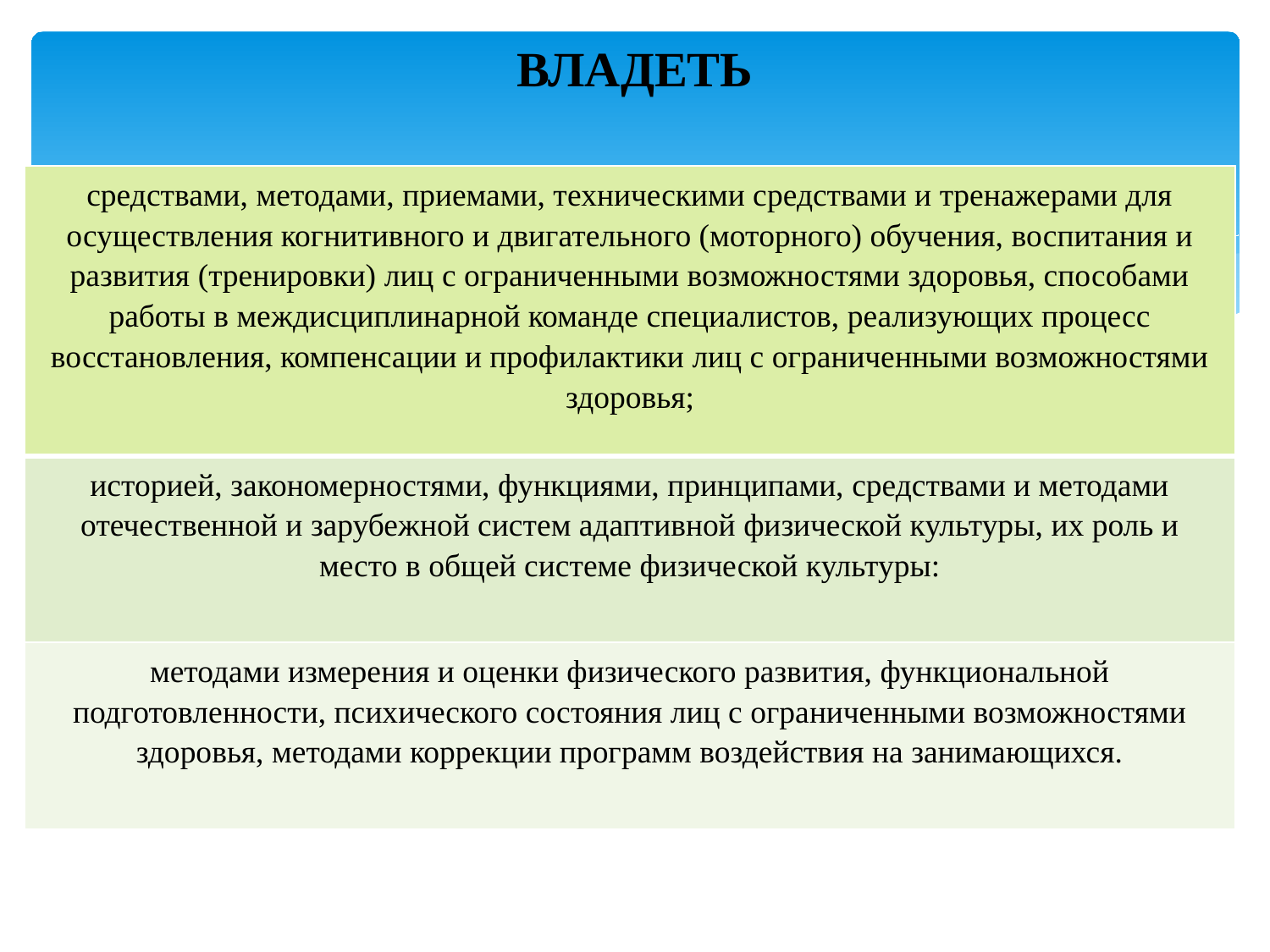

# ВЛАДЕТЬ

| средствами, методами, приемами, техническими средствами и тренажерами для осуществления когнитивного и двигательного (моторного) обучения, воспитания и развития (тренировки) лиц с ограниченными возможностями здоровья, способами работы в междисциплинарной команде специалистов, реализующих процесс восстановления, компенсации и профилактики лиц с ограниченными возможностями здоровья; |
| --- |
| историей, закономерностями, функциями, принципами, средствами и методами отечественной и зарубежной систем адаптивной физической культуры, их роль и место в общей системе физической культуры: |
| методами измерения и оценки физического развития, функциональной подготовленности, психического состояния лиц с ограниченными возможностями здоровья, методами коррекции программ воздействия на занимающихся. |